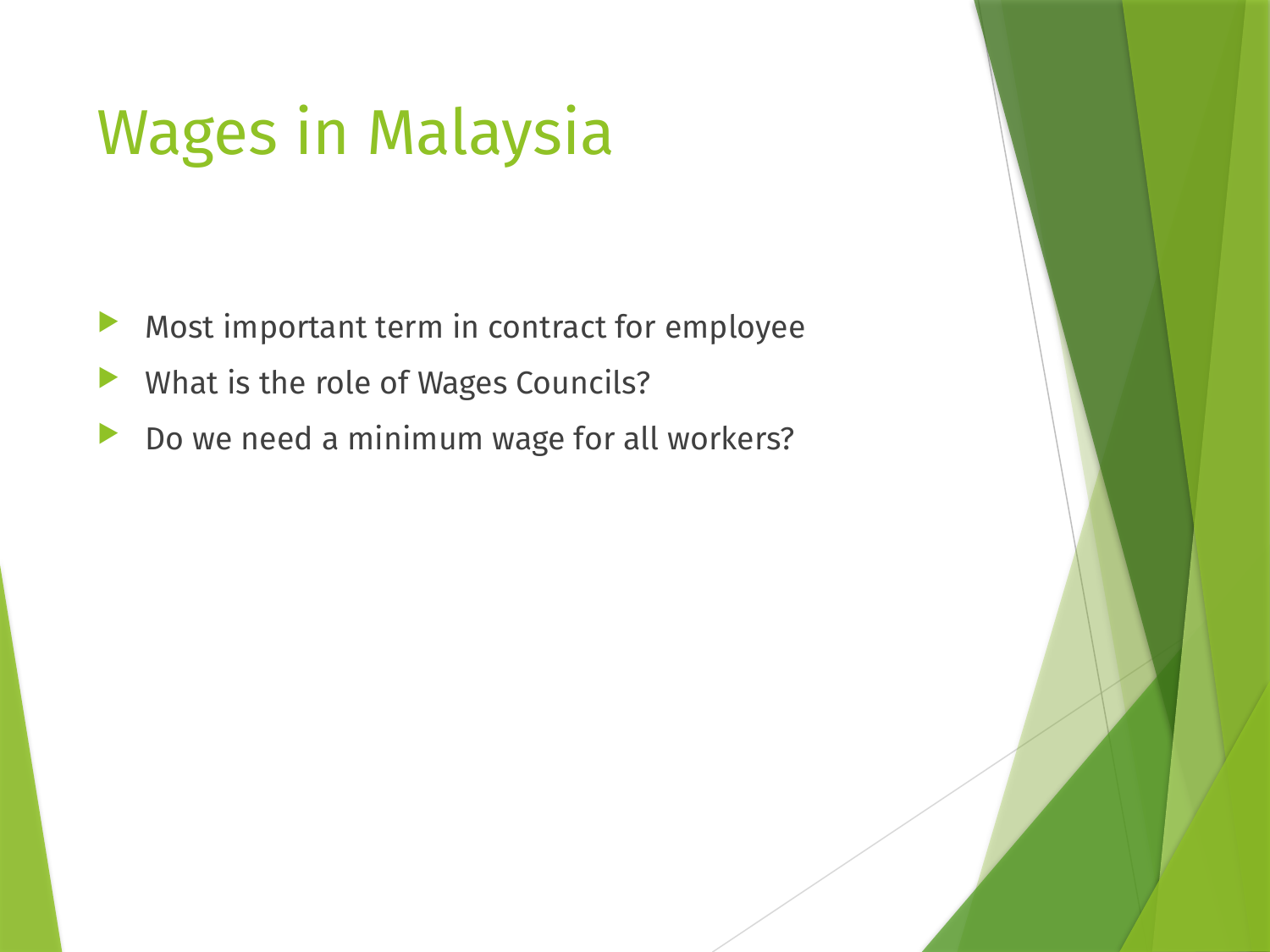

# Wages in Malaysia
Most important term in contract for employee
What is the role of Wages Councils?
Do we need a minimum wage for all workers?